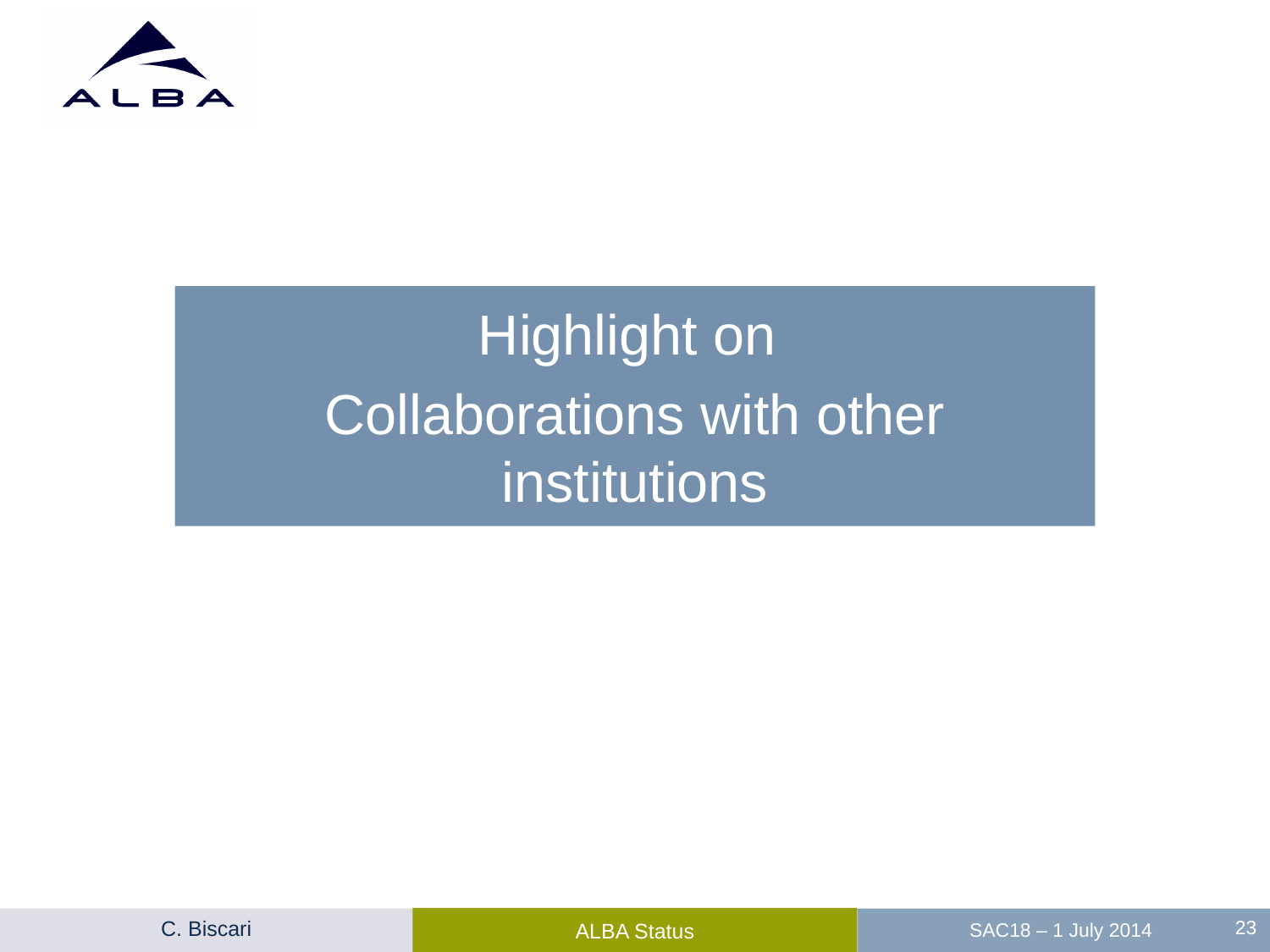

23
Highlight on
Collaborations with other institutions